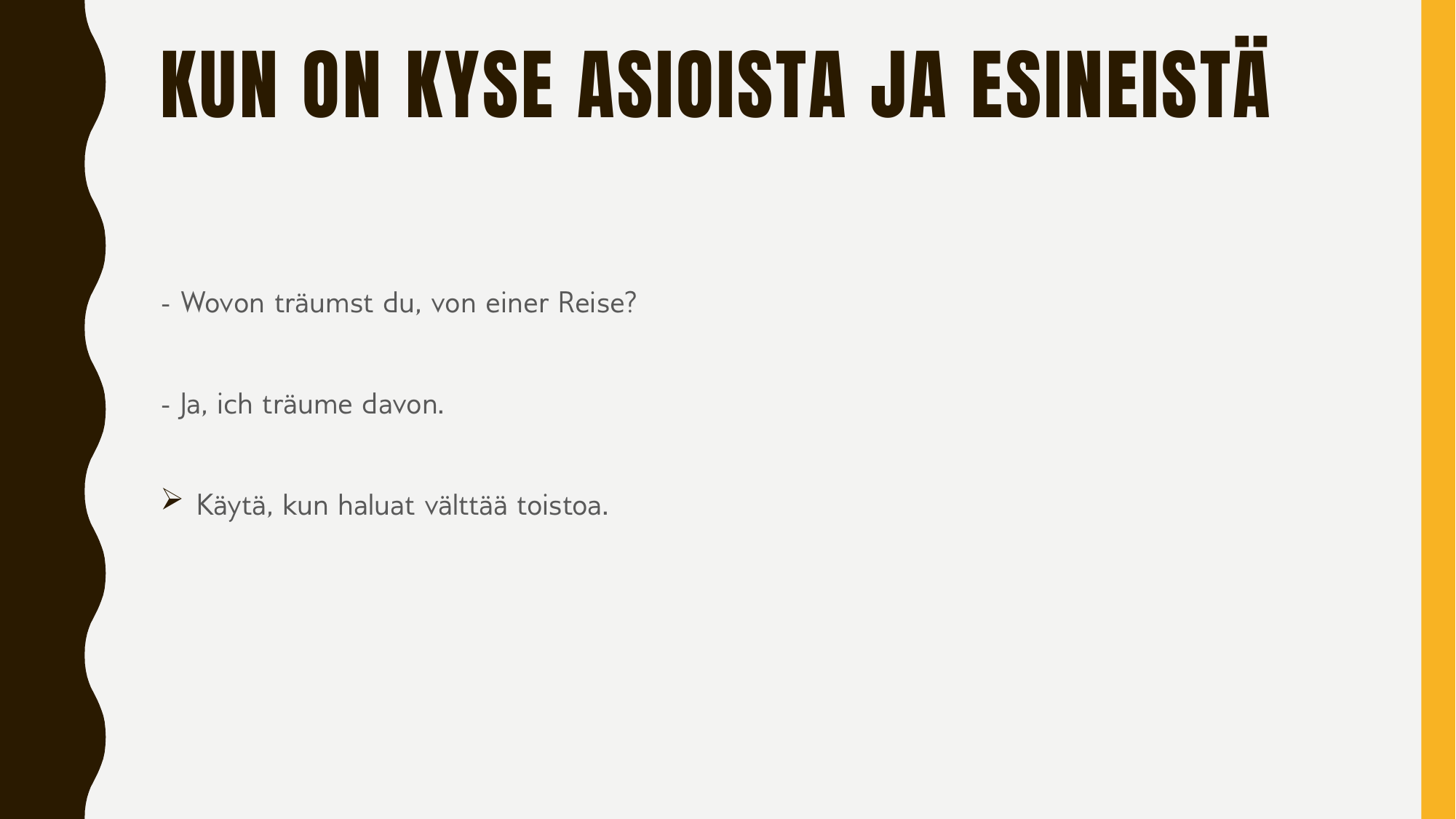

# Kun on kyse asioista ja esineistä
- Wovon träumst du, von einer Reise?

- Ja, ich träume davon.

 Käytä, kun haluat välttää toistoa.